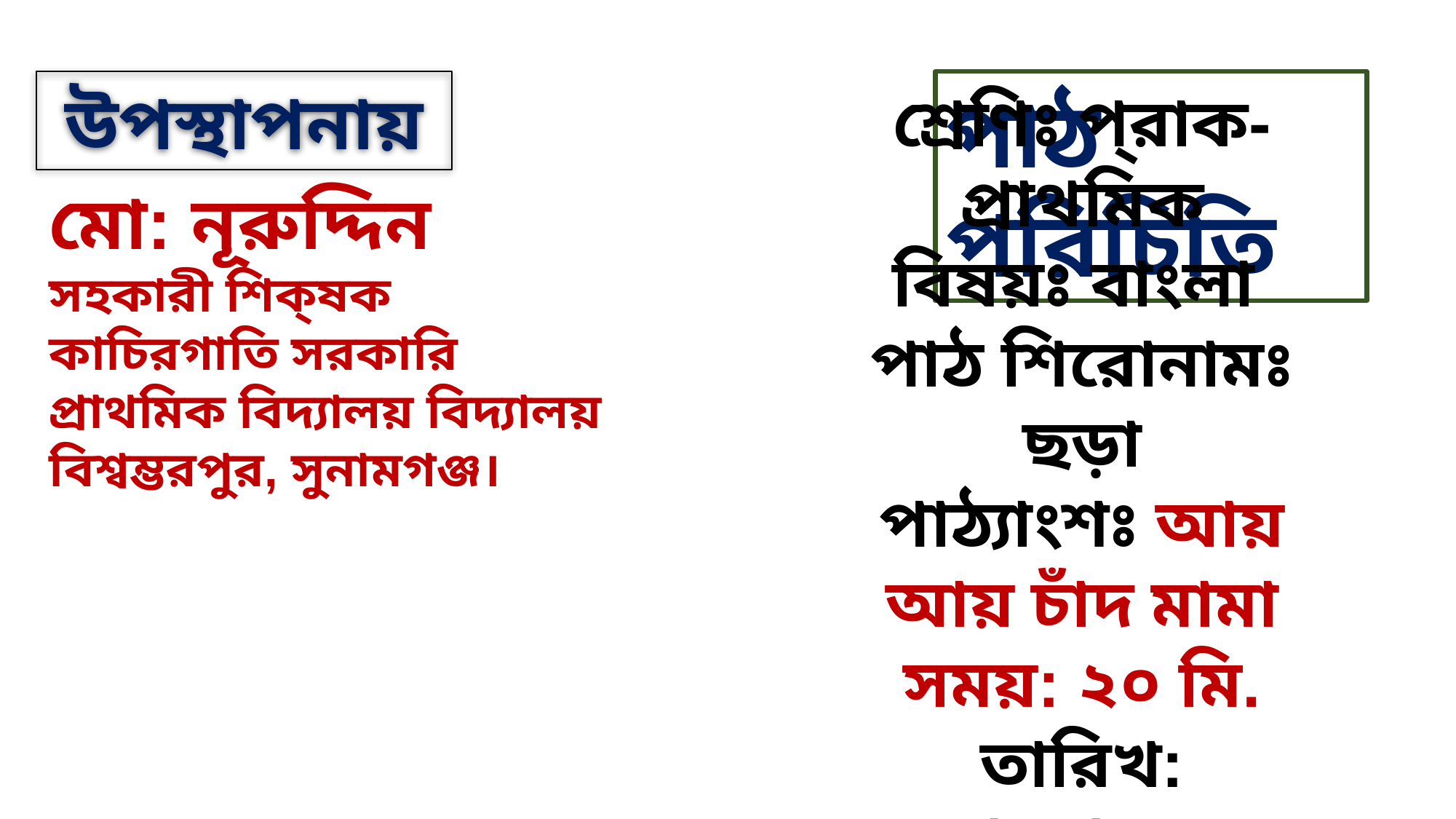

পাঠ পরিচিতি
উপস্থাপনায়
মো: নূরুদ্দিন
সহকারী শিক্ষক
কাচিরগাতি সরকারি প্রাথমিক বিদ্যালয় বিদ্যালয়
বিশ্বম্ভরপুর, সুনামগঞ্জ।
শ্রেণিঃ প্রাক-প্রাথমিক
বিষয়ঃ বাংলা
পাঠ শিরোনামঃ ছড়া
পাঠ্যাংশঃ আয় আয় চাঁদ মামা
সময়: ২০ মি.
তারিখ: ১২/০১/২০২০